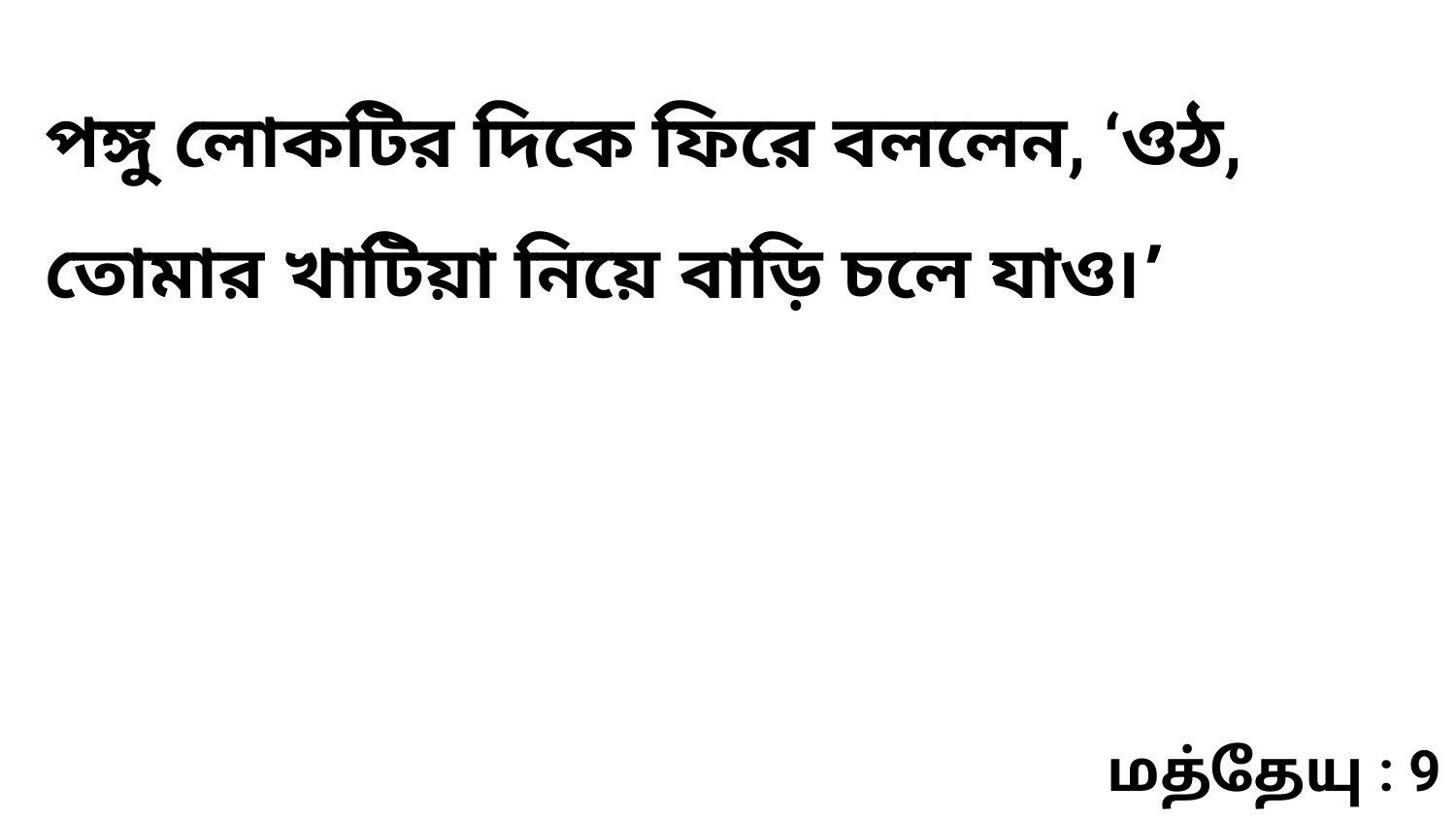

পঙ্গু লোকটির দিকে ফিরে বললেন, ‘ওঠ, তোমার খাটিয়া নিয়ে বাড়ি চলে যাও৷’
மத்தேயு : 9